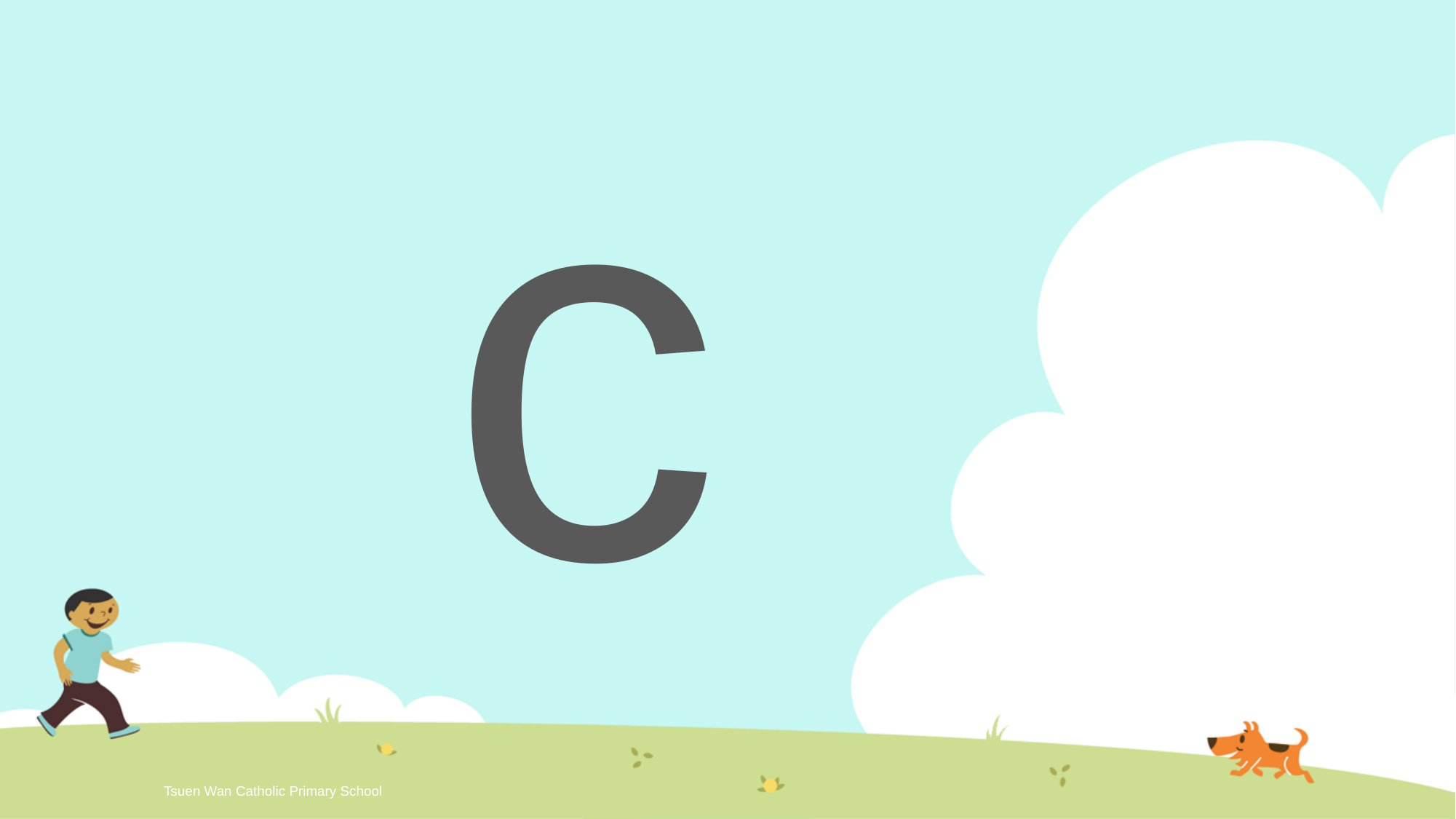

c
#

Tsuen Wan Catholic Primary School